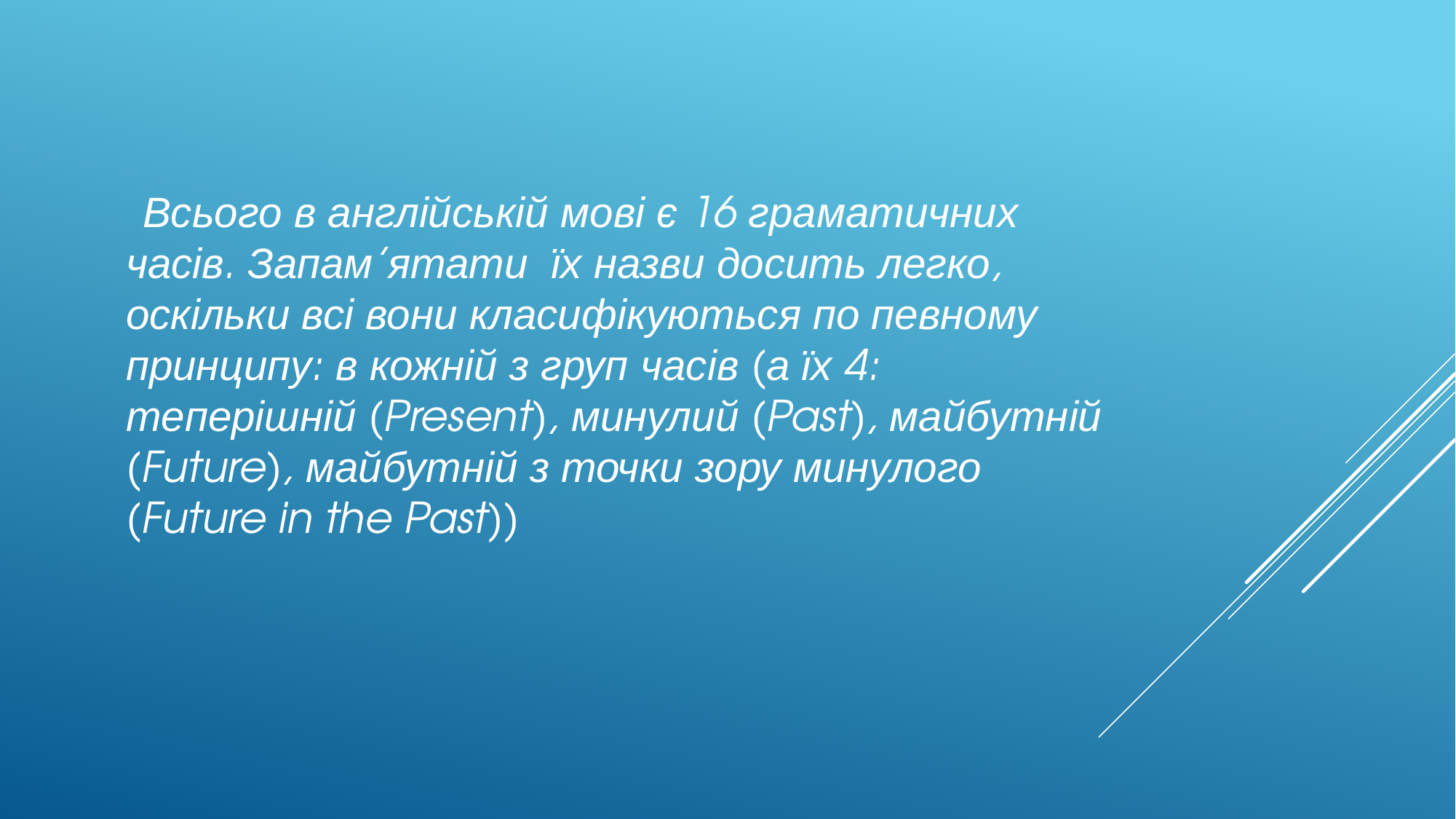

Всього в англійській мові є 16 граматичних часів. Запам’ятати  їх назви досить легко, оскільки всі вони класифікуються по певному принципу: в кожній з груп часів (а їх 4:  теперішній (Present), минулий (Past), майбутній (Future), майбутній з точки зору минулого (Future in the Past))